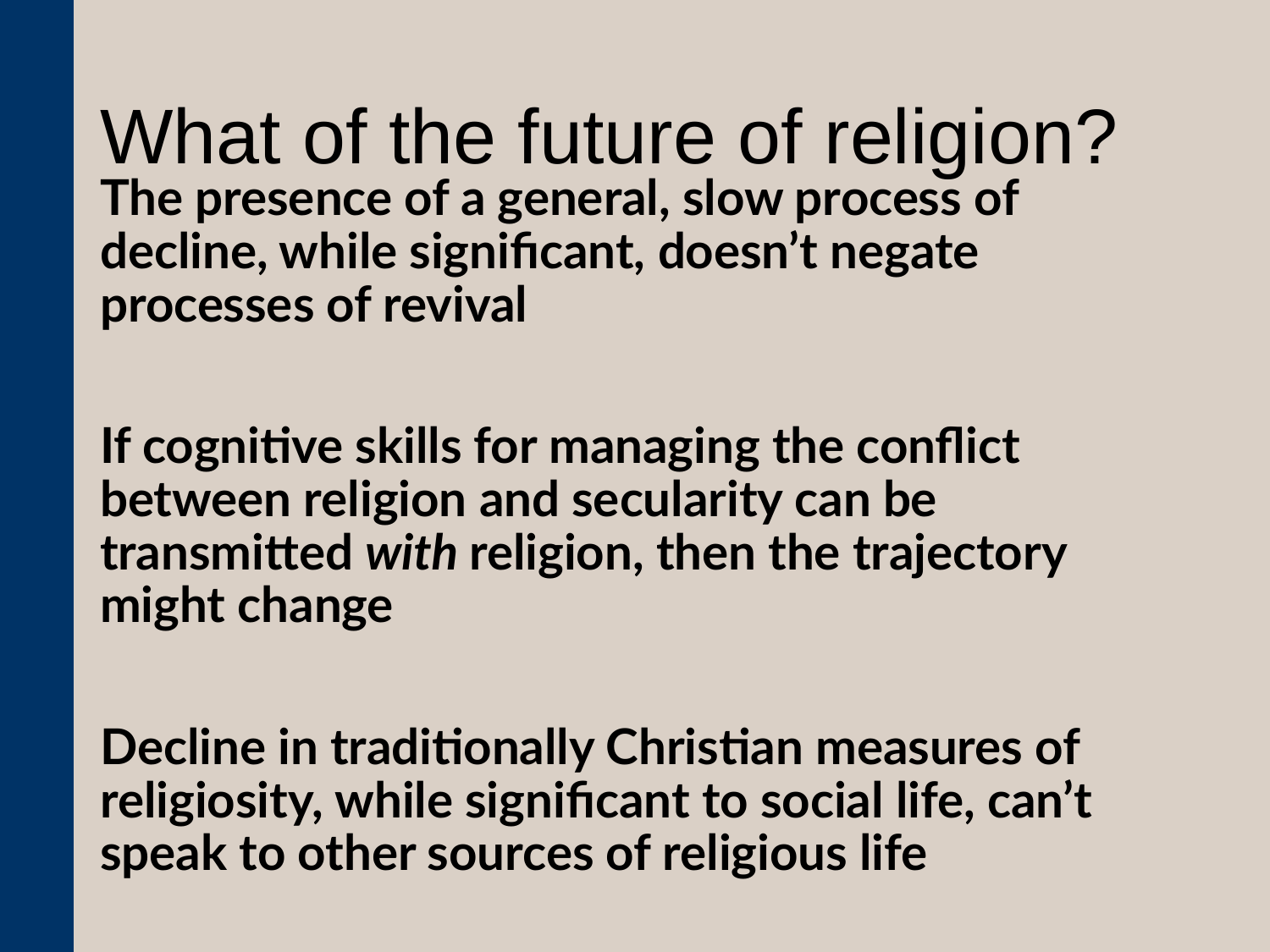

# What of the future of religion?
The presence of a general, slow process of decline, while significant, doesn’t negate processes of revival

If cognitive skills for managing the conflict between religion and secularity can be transmitted with religion, then the trajectory might change

Decline in traditionally Christian measures of religiosity, while significant to social life, can’t speak to other sources of religious life